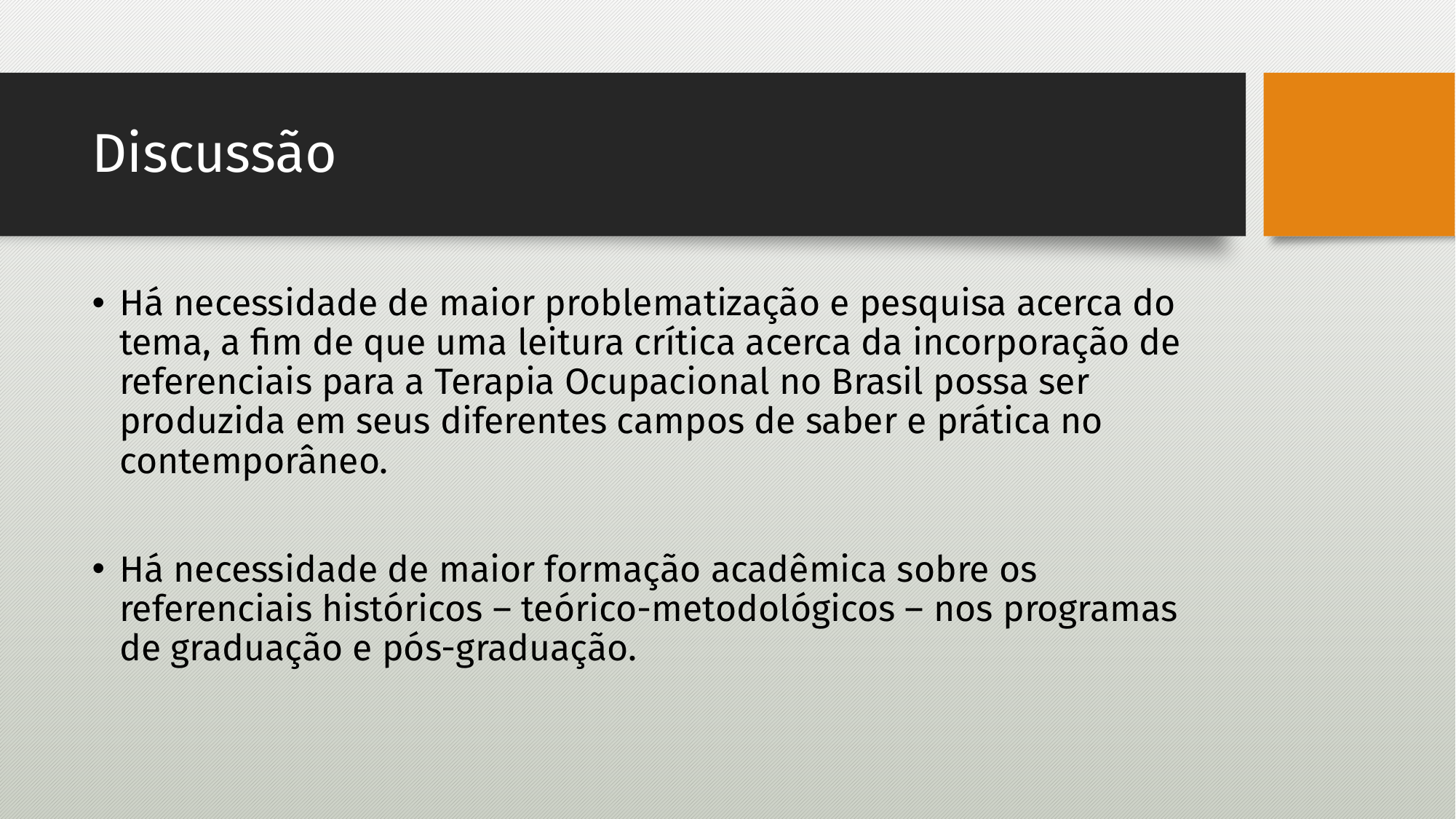

# Discussão
Há necessidade de maior problematização e pesquisa acerca do tema, a fim de que uma leitura crítica acerca da incorporação de referenciais para a Terapia Ocupacional no Brasil possa ser produzida em seus diferentes campos de saber e prática no contemporâneo.

Há necessidade de maior formação acadêmica sobre os referenciais históricos – teórico-metodológicos – nos programas de graduação e pós-graduação.